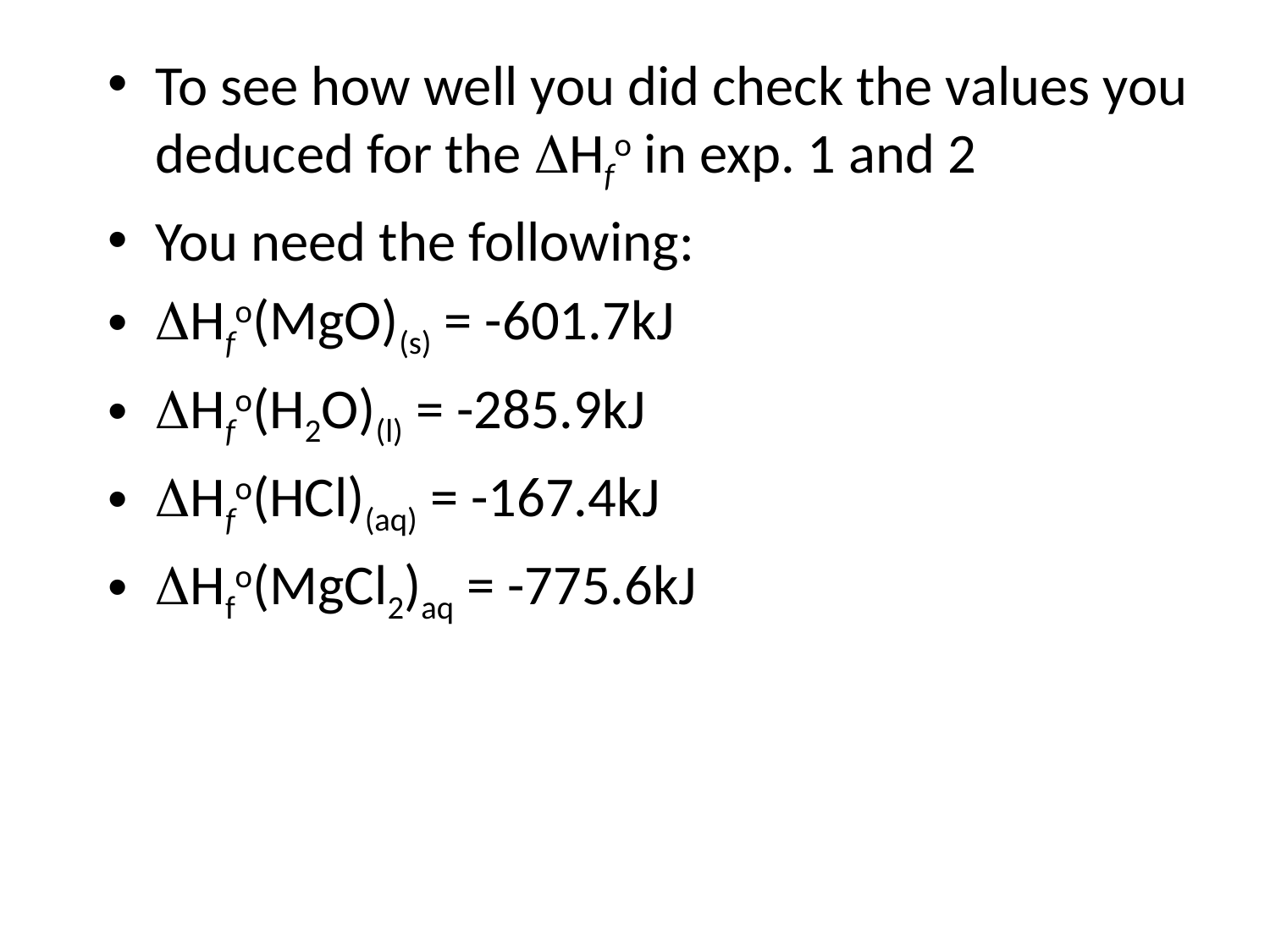

To see how well you did check the values you deduced for the ΔHfo in exp. 1 and 2
You need the following:
ΔHfo(MgO)(s) = -601.7kJ
ΔHfo(H2O)(l) = -285.9kJ
ΔHfo(HCl)(aq) = -167.4kJ
ΔHfo(MgCl2)aq = -775.6kJ